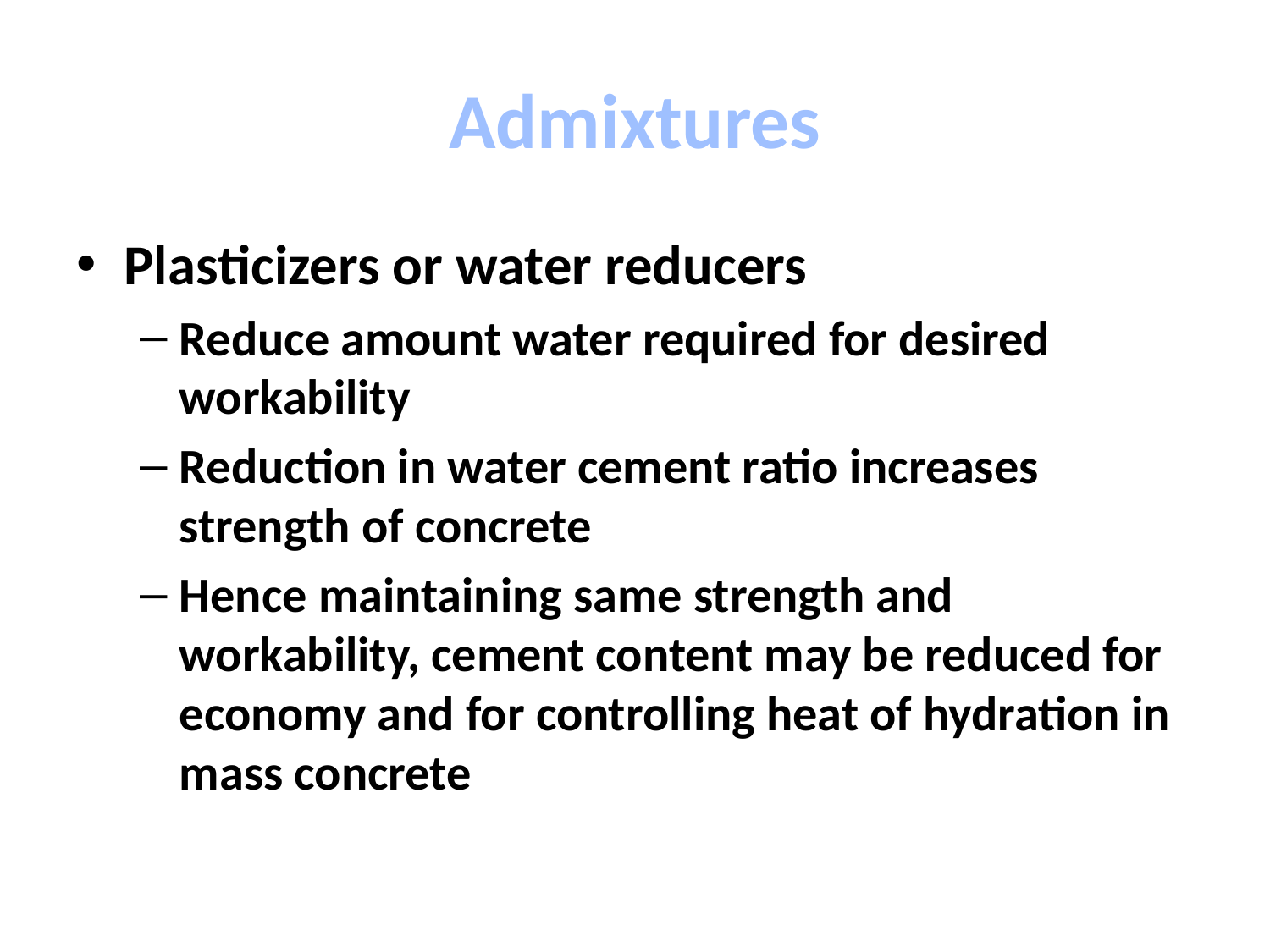

# Admixtures
Plasticizers or water reducers
Reduce amount water required for desired workability
Reduction in water cement ratio increases strength of concrete
Hence maintaining same strength and workability, cement content may be reduced for economy and for controlling heat of hydration in mass concrete